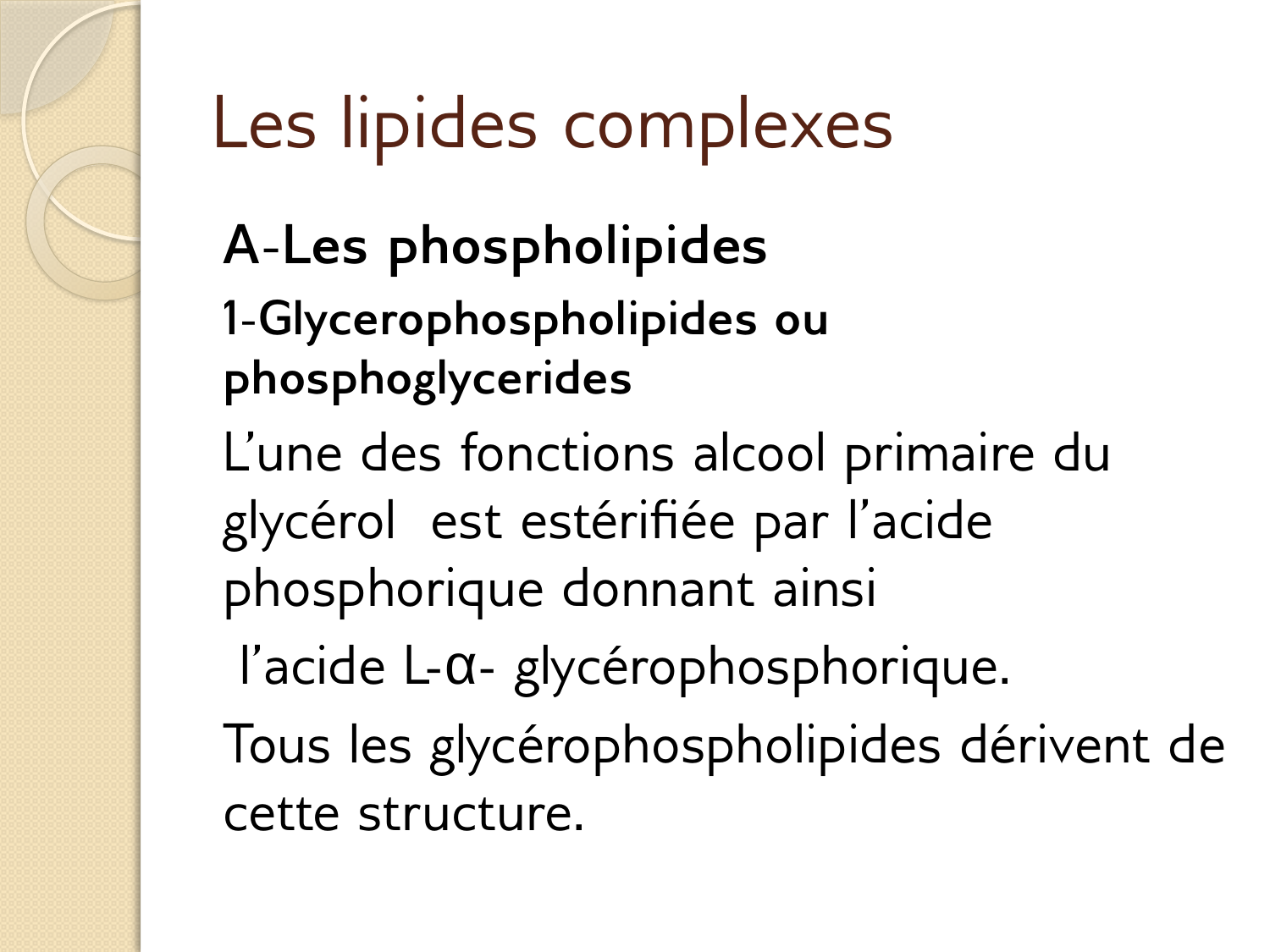

# Les lipides complexes
A-Les phospholipides
1-Glycerophospholipides ou phosphoglycerides
L’une des fonctions alcool primaire du glycérol  est estérifiée par l’acide phosphorique donnant ainsi
 l’acide L-α- glycérophosphorique.
Tous les glycérophospholipides dérivent de cette structure.